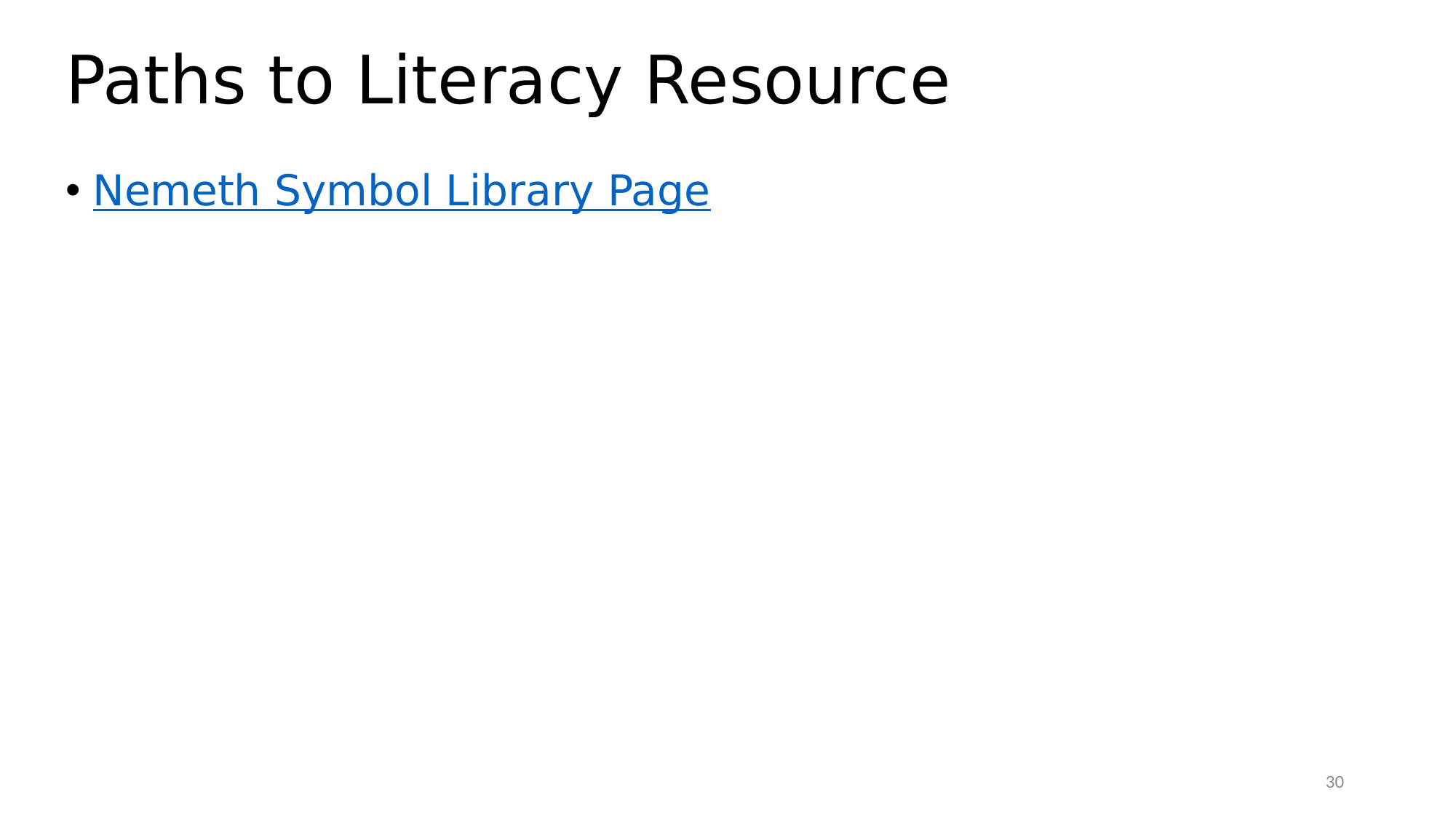

# Paths to Literacy Resource
Nemeth Symbol Library Page
30